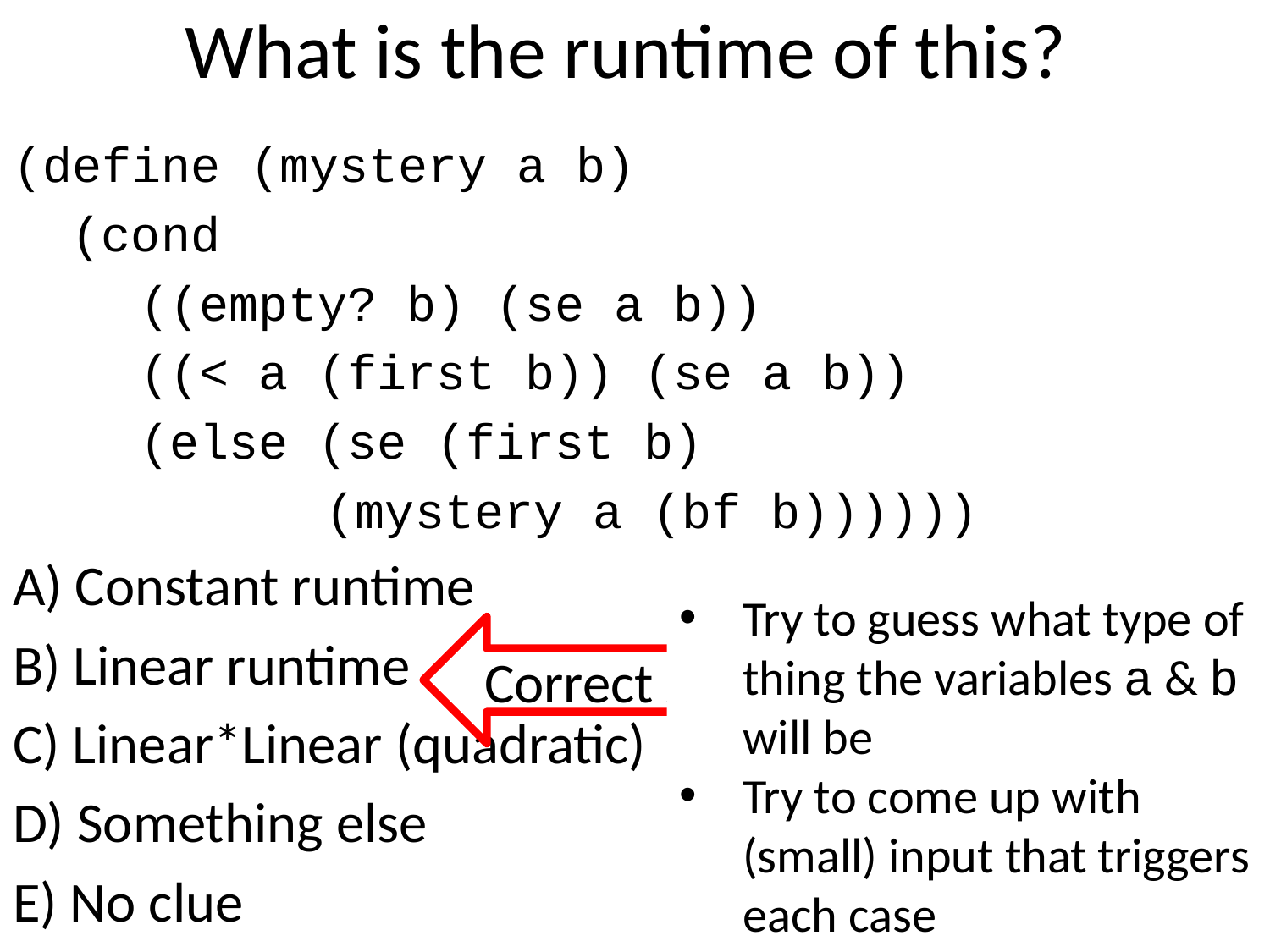

# What is the runtime of this?
(define (mystery a b)
  (cond
	((empty? b) (se a b))
	((< a (first b)) (se a b))
	(else (se (first b)
		  (mystery a (bf b))))))
A) Constant runtime
B) Linear runtime
C) Linear*Linear (quadratic)
D) Something else
E) No clue

Try to guess what type of thing the variables a & b will be
Try to come up with (small) input that triggers each case
Correct Answer